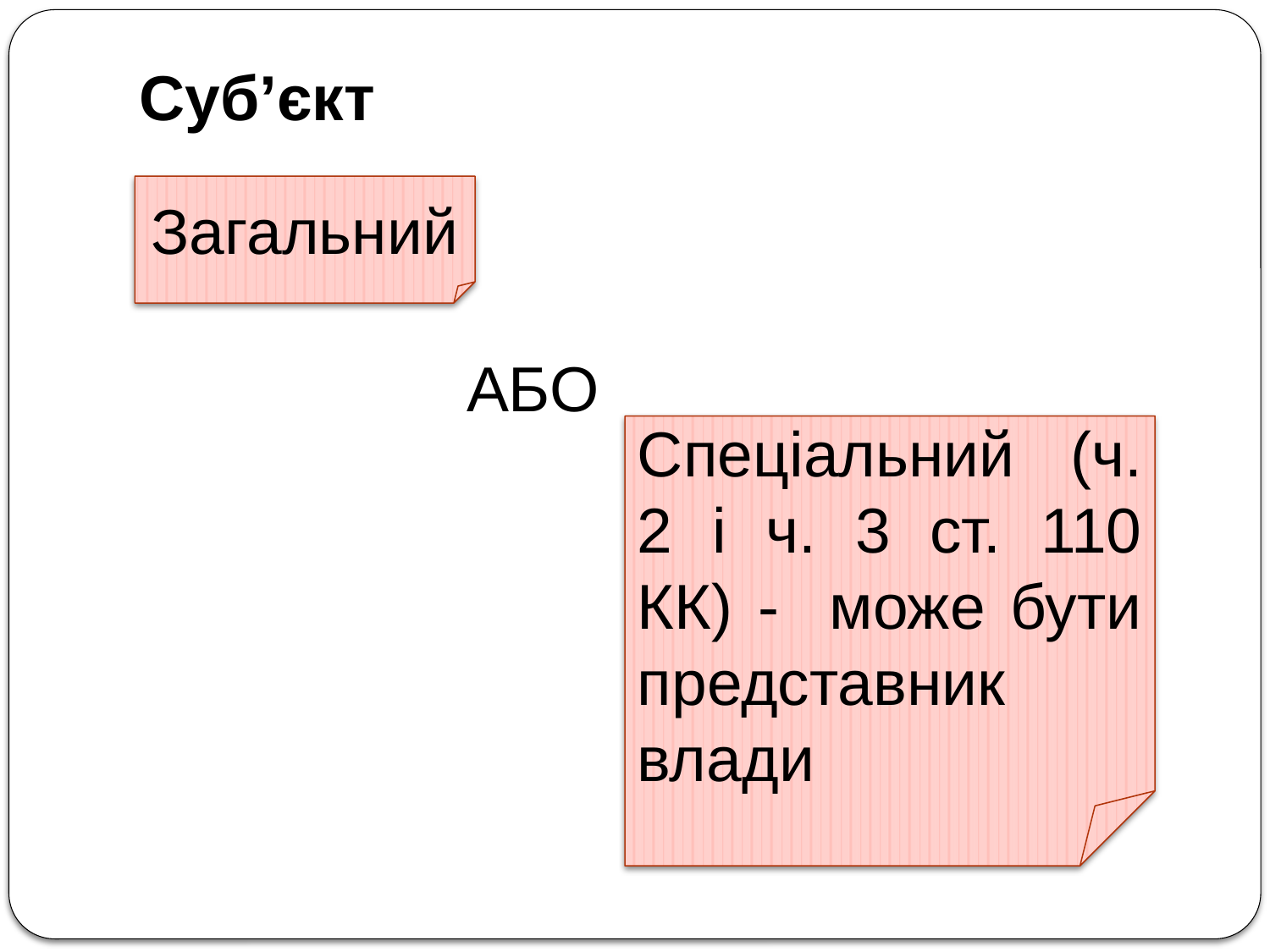

# Суб’єкт

				АБО
Загальний
Спеціальний (ч. 2 і ч. 3 ст. 110 КК) -  може бути представник влади